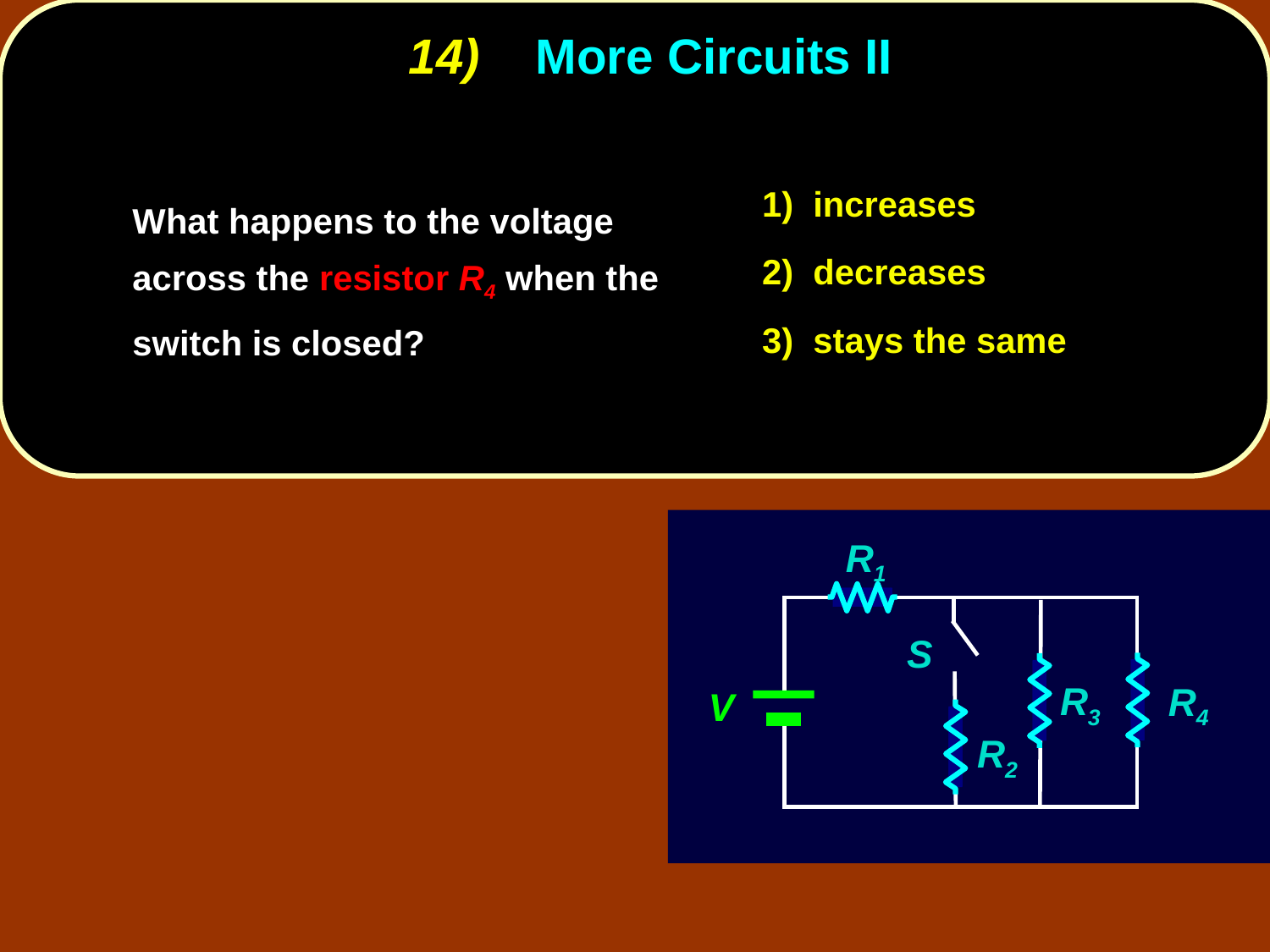

# 14) 	More Circuits II
1)  increases
2)  decreases
3)  stays the same
	What happens to the voltage across the resistor R4 when the switch is closed?

R1

S

R3
R4
 V

R2